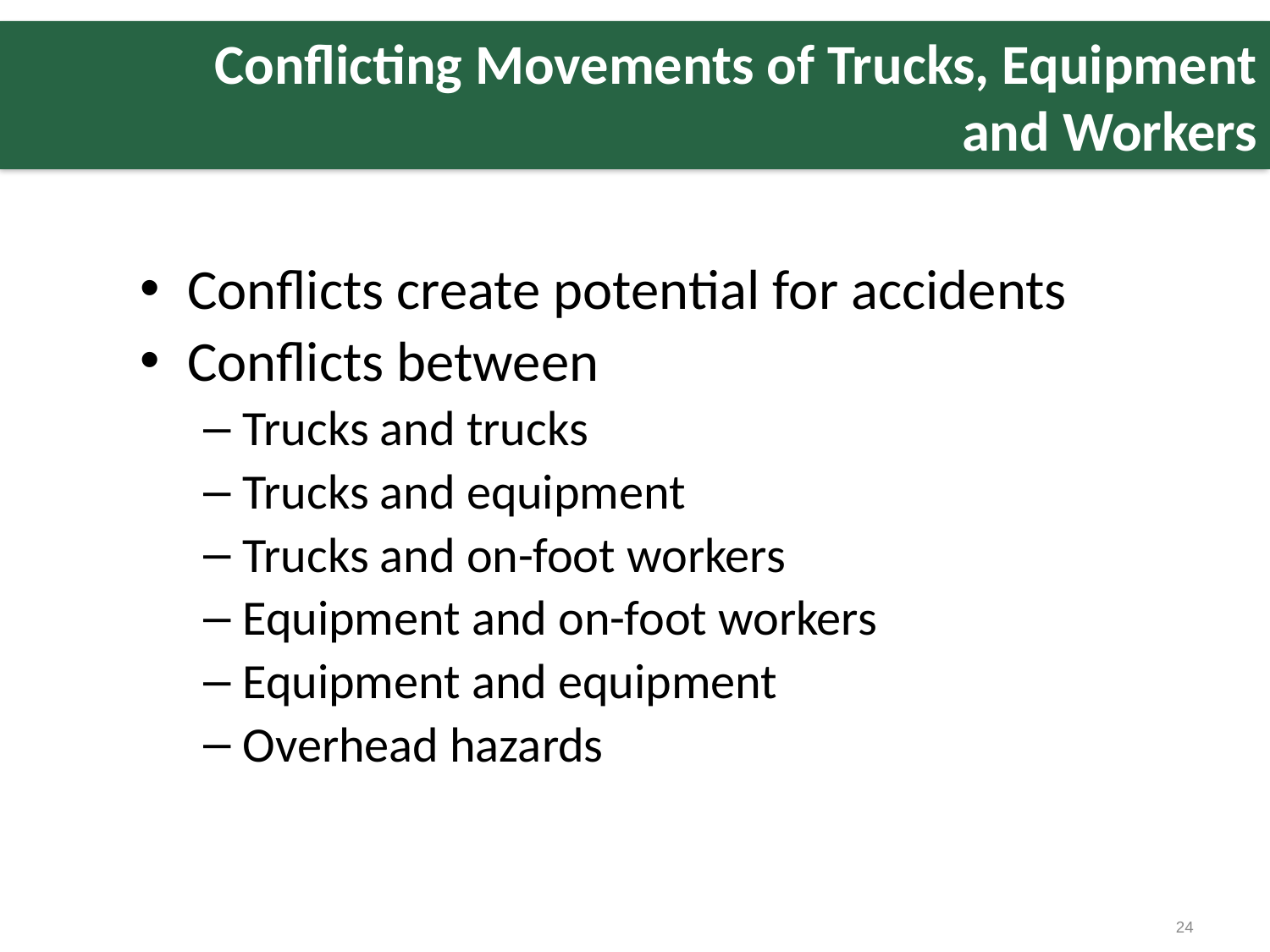

# Conflicting Movements of Trucks, Equipment and Workers
Conflicts create potential for accidents
Conflicts between
Trucks and trucks
Trucks and equipment
Trucks and on-foot workers
Equipment and on-foot workers
Equipment and equipment
Overhead hazards
24